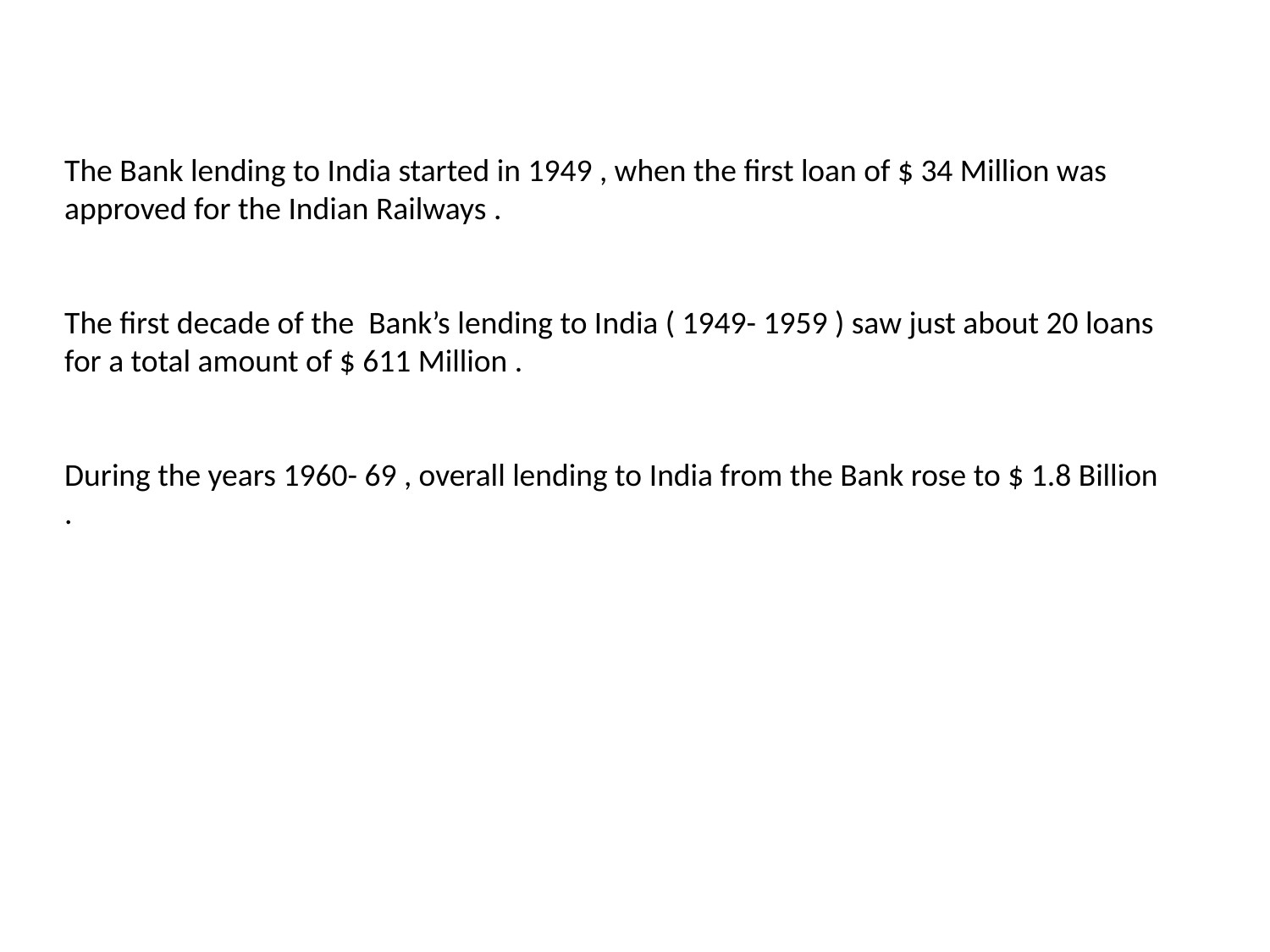

The Bank lending to India started in 1949 , when the first loan of $ 34 Million was approved for the Indian Railways .

The first decade of the  Bank’s lending to India ( 1949- 1959 ) saw just about 20 loans for a total amount of $ 611 Million .

During the years 1960- 69 , overall lending to India from the Bank rose to $ 1.8 Billion .